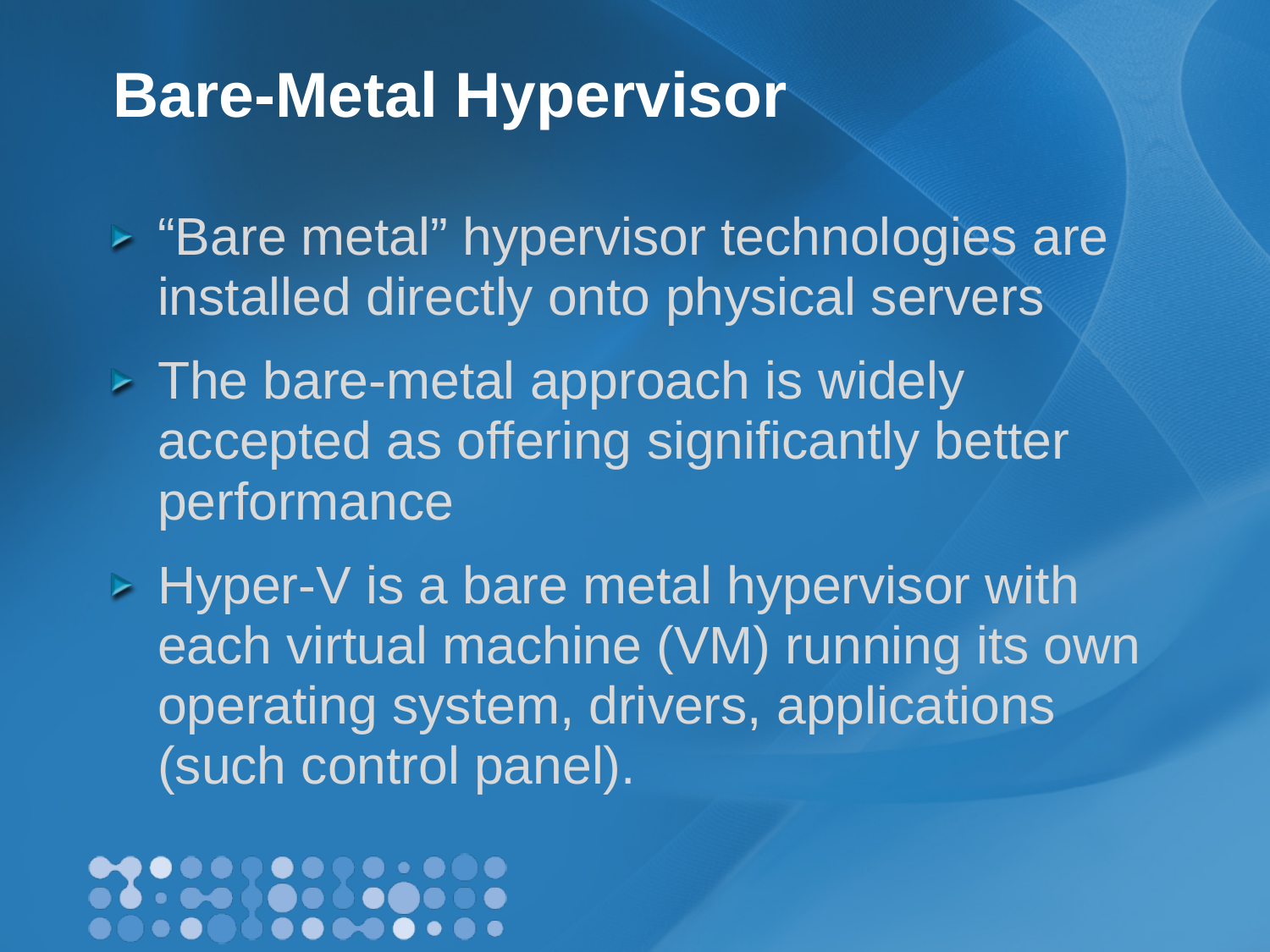

# Bare-Metal Hypervisor
“Bare metal” hypervisor technologies are installed directly onto physical servers
The bare-metal approach is widely accepted as offering significantly better performance
Hyper-V is a bare metal hypervisor with each virtual machine (VM) running its own operating system, drivers, applications (such control panel).